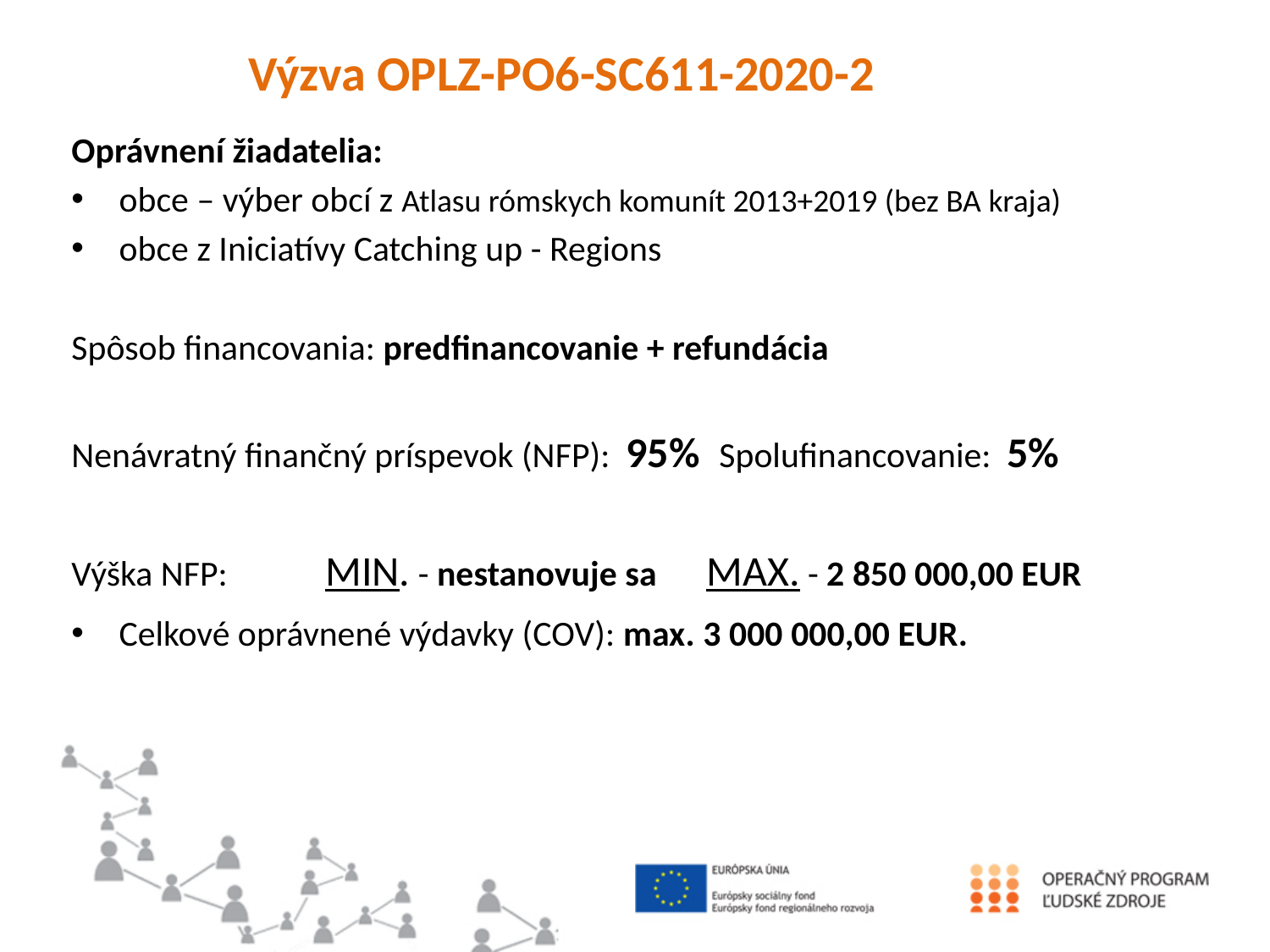

Výzva OPLZ-PO6-SC611-2020-2

Oprávnení žiadatelia:
obce – výber obcí z Atlasu rómskych komunít 2013+2019 (bez BA kraja)
obce z Iniciatívy Catching up - Regions

Spôsob financovania: predfinancovanie + refundácia

Nenávratný finančný príspevok (NFP):  95%  Spolufinancovanie:  5%

Výška NFP: 	MIN. - nestanovuje sa	MAX. - 2 850 000,00 EUR
Celkové oprávnené výdavky (COV): max. 3 000 000,00 EUR.

#